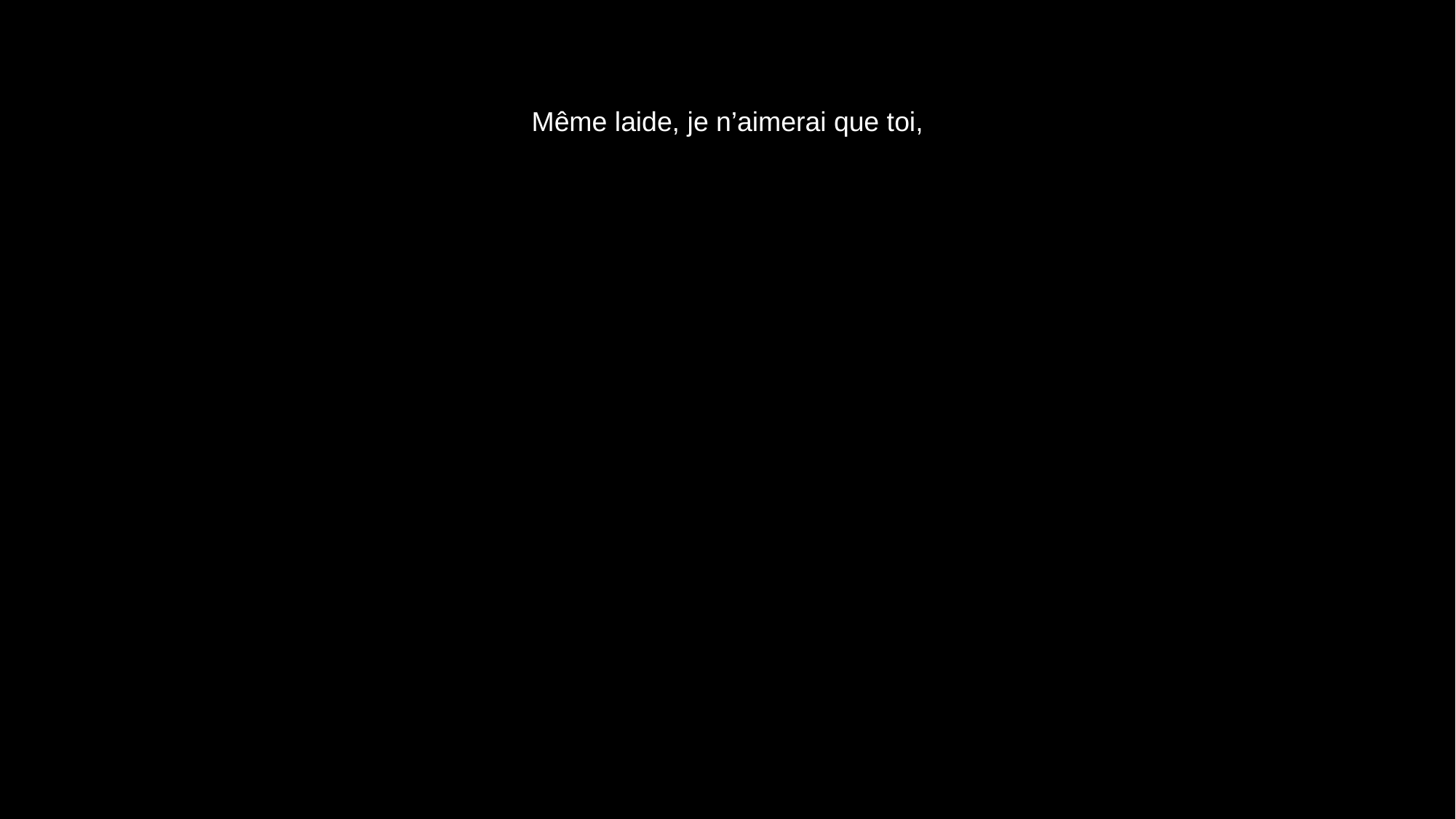

# Même laide, je n’aimerai que toi,